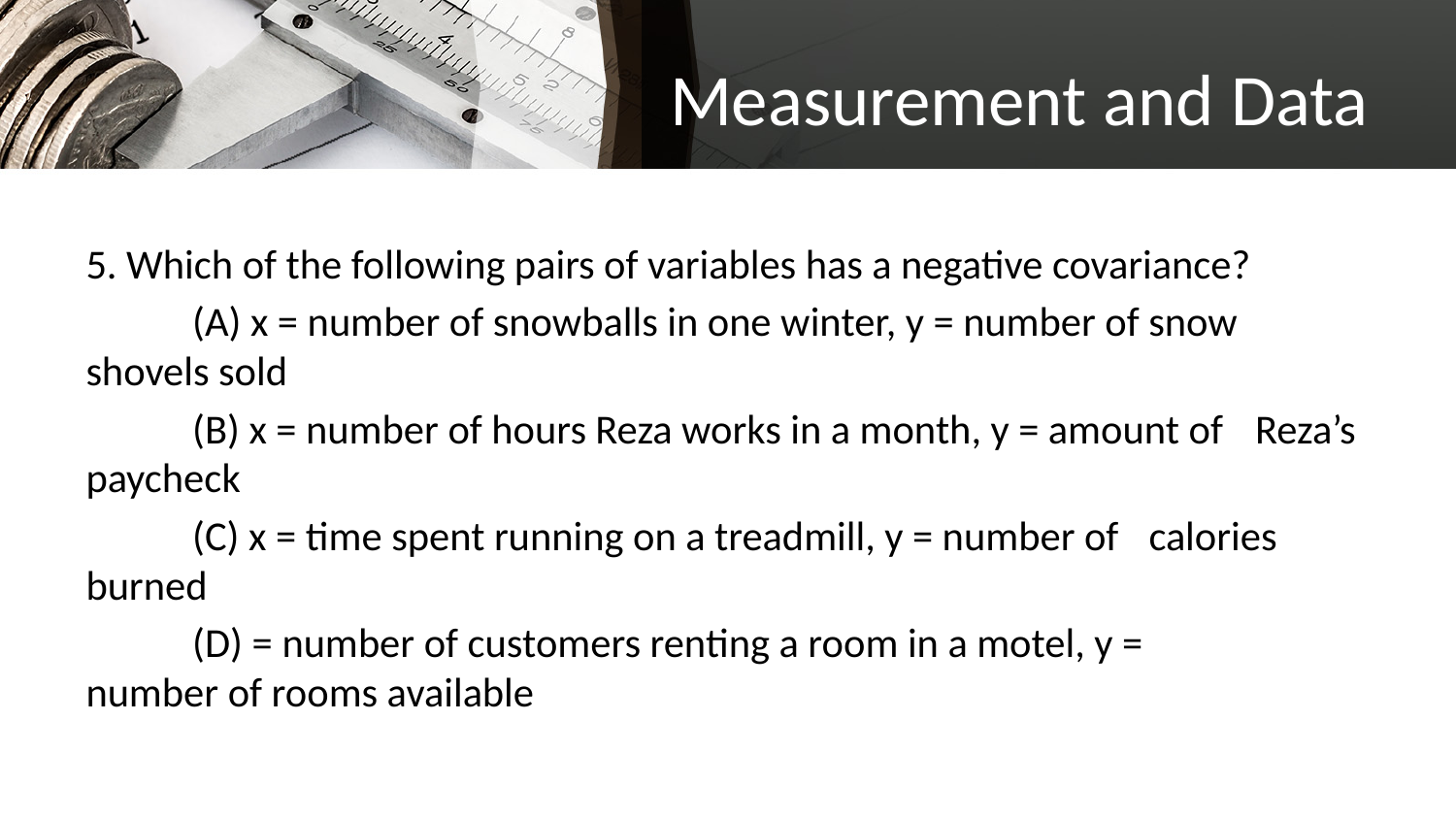

# Measurement and Data
5. Which of the following pairs of variables has a negative covariance?
	(A) x = number of snowballs in one winter, y = number of snow 	shovels sold
	(B) x = number of hours Reza works in a month, y = amount of 	Reza’s paycheck
	(C) x = time spent running on a treadmill, y = number of 	calories burned
	(D) = number of customers renting a room in a motel, y = 	number of rooms available